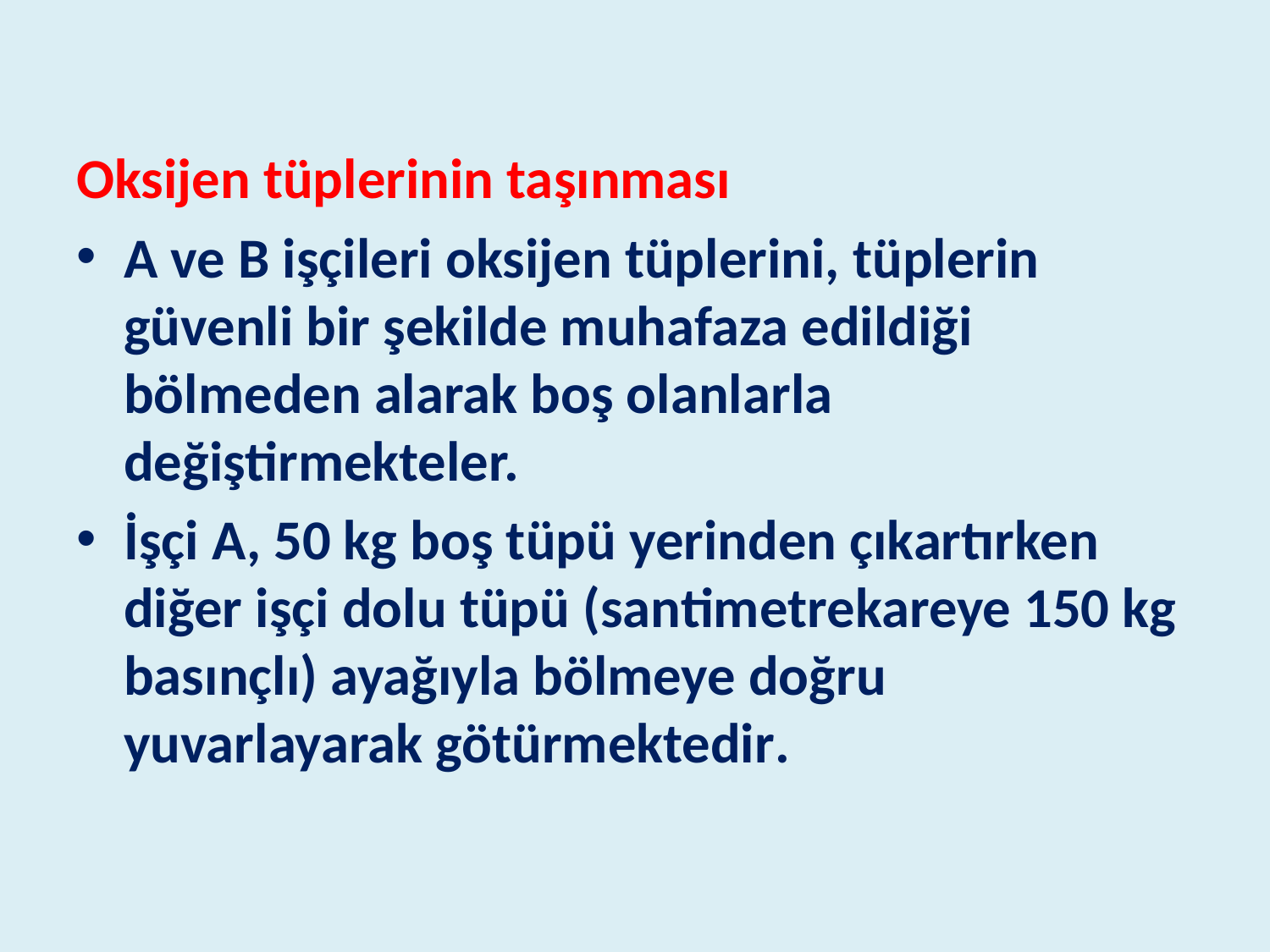

Oksijen tüplerinin taşınması
A ve B işçileri oksijen tüplerini, tüplerin güvenli bir şekilde muhafaza edildiği bölmeden alarak boş olanlarla değiştirmekteler.
İşçi A, 50 kg boş tüpü yerinden çıkartırken diğer işçi dolu tüpü (santimetrekareye 150 kg basınçlı) ayağıyla bölmeye doğru yuvarlayarak götürmektedir.